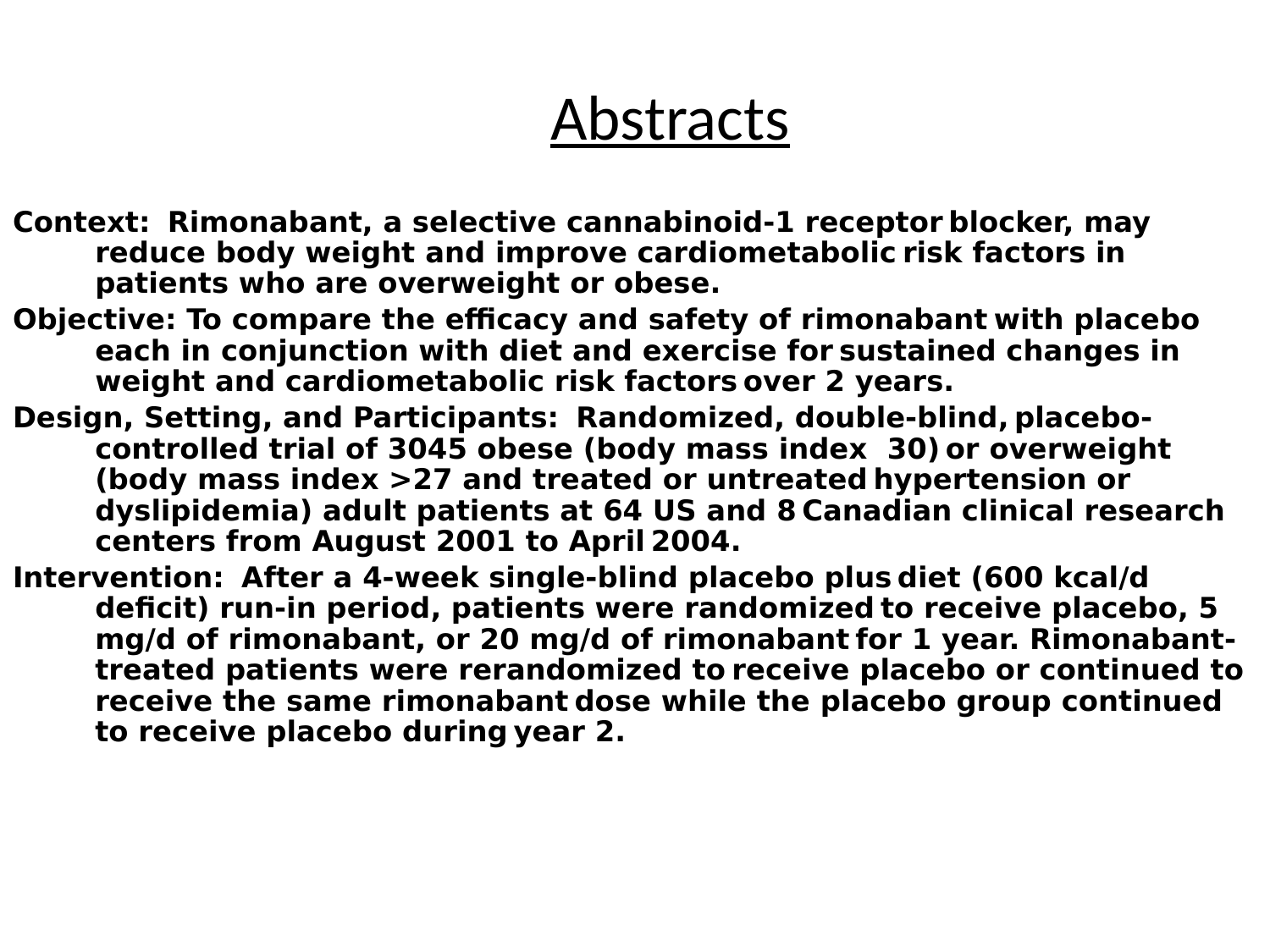

# Abstracts
Context:  Rimonabant, a selective cannabinoid-1 receptor blocker, may reduce body weight and improve cardiometabolic risk factors in patients who are overweight or obese.
Objective: To compare the efficacy and safety of rimonabant with placebo each in conjunction with diet and exercise for sustained changes in weight and cardiometabolic risk factors over 2 years.
Design, Setting, and Participants:  Randomized, double-blind, placebo-controlled trial of 3045 obese (body mass index  30) or overweight (body mass index >27 and treated or untreated hypertension or dyslipidemia) adult patients at 64 US and 8 Canadian clinical research centers from August 2001 to April 2004.
Intervention:  After a 4-week single-blind placebo plus diet (600 kcal/d deficit) run-in period, patients were randomized to receive placebo, 5 mg/d of rimonabant, or 20 mg/d of rimonabant for 1 year. Rimonabant-treated patients were rerandomized to receive placebo or continued to receive the same rimonabant dose while the placebo group continued to receive placebo during year 2.